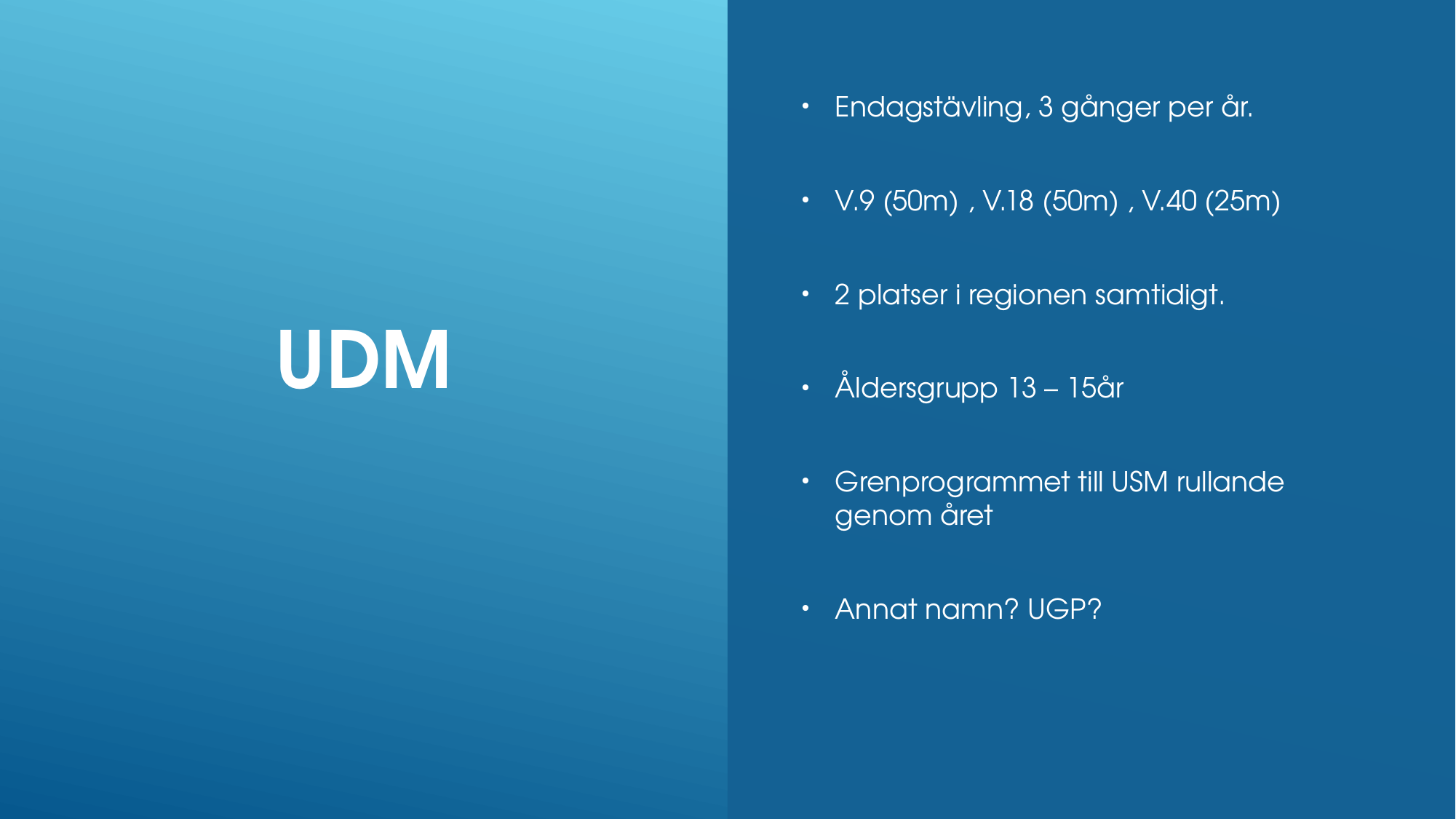

# UDM
Endagstävling, 3 gånger per år.

V.9 (50m) , V.18 (50m) , V.40 (25m)

2 platser i regionen samtidigt.

Åldersgrupp 13 – 15år

Grenprogrammet till USM rullande genom året

Annat namn? UGP?